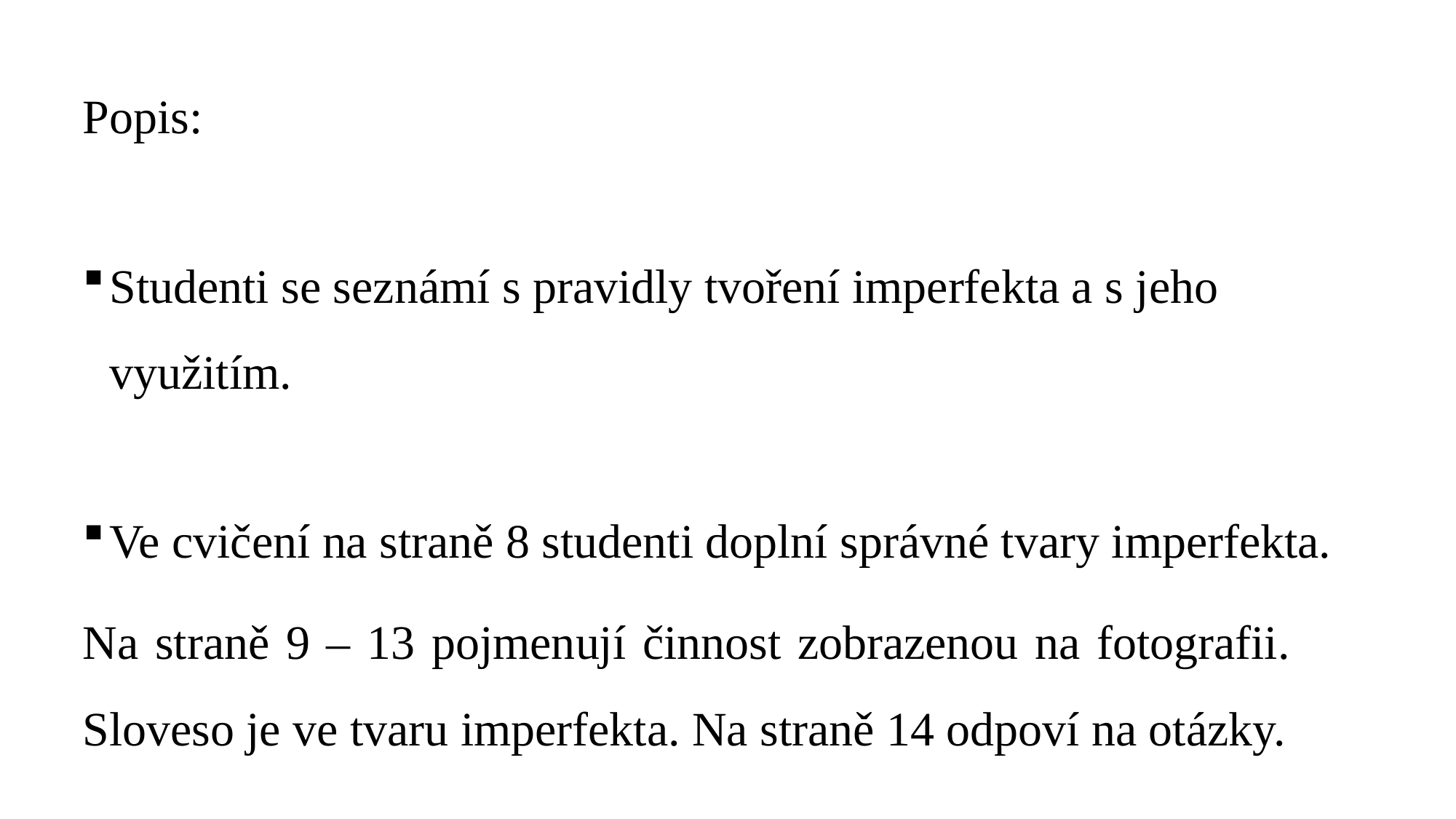

Popis:

Studenti se seznámí s pravidly tvoření imperfekta a s jeho využitím.

Ve cvičení na straně 8 studenti doplní správné tvary imperfekta.
Na straně 9 – 13 pojmenují činnost zobrazenou na fotografii.       Sloveso je ve tvaru imperfekta. Na straně 14 odpoví na otázky.